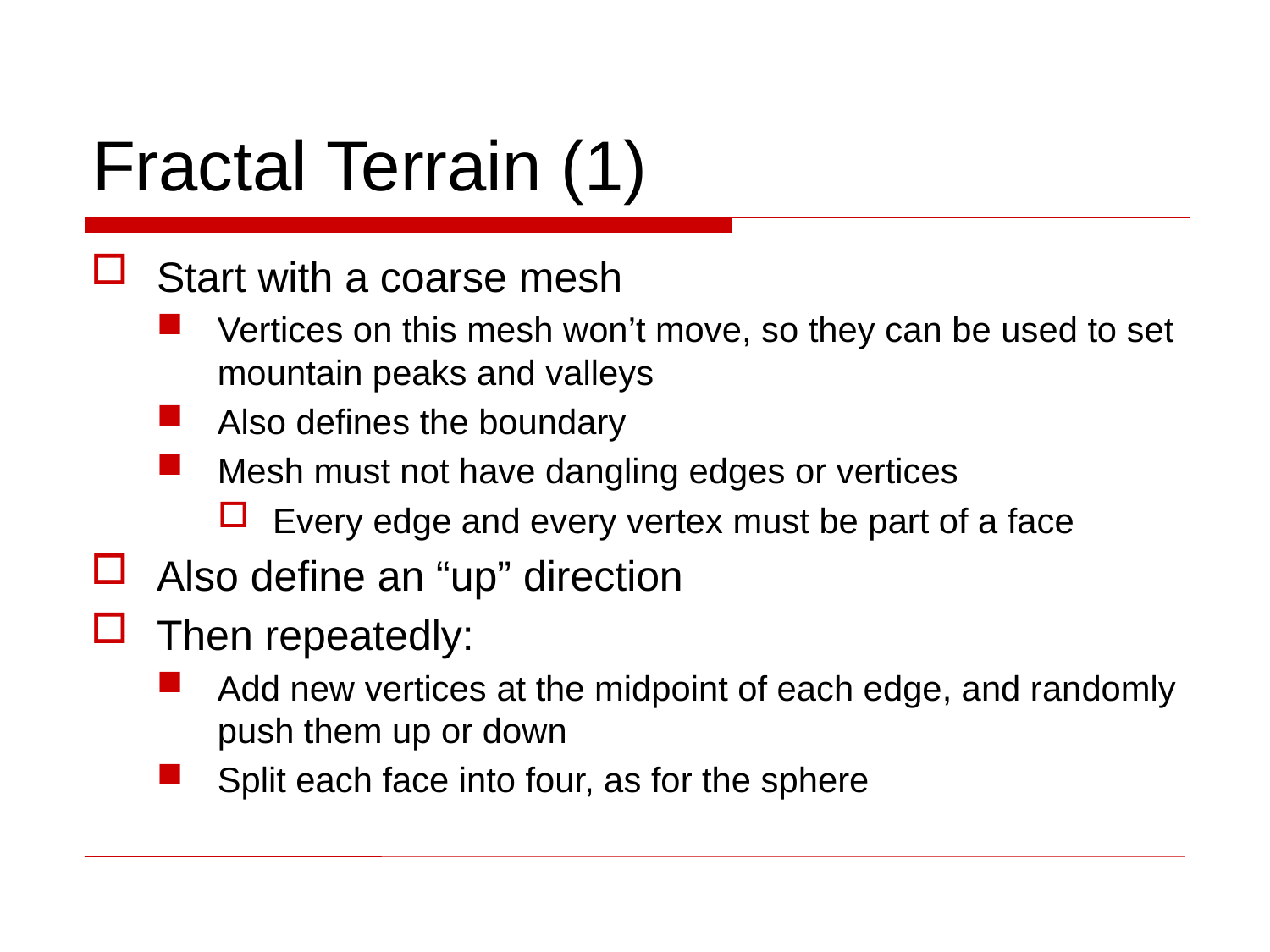

# Fractal Terrain (1)
Start with a coarse mesh
Vertices on this mesh won’t move, so they can be used to set mountain peaks and valleys
Also defines the boundary
Mesh must not have dangling edges or vertices
Every edge and every vertex must be part of a face
Also define an “up” direction
Then repeatedly:
Add new vertices at the midpoint of each edge, and randomly push them up or down
Split each face into four, as for the sphere